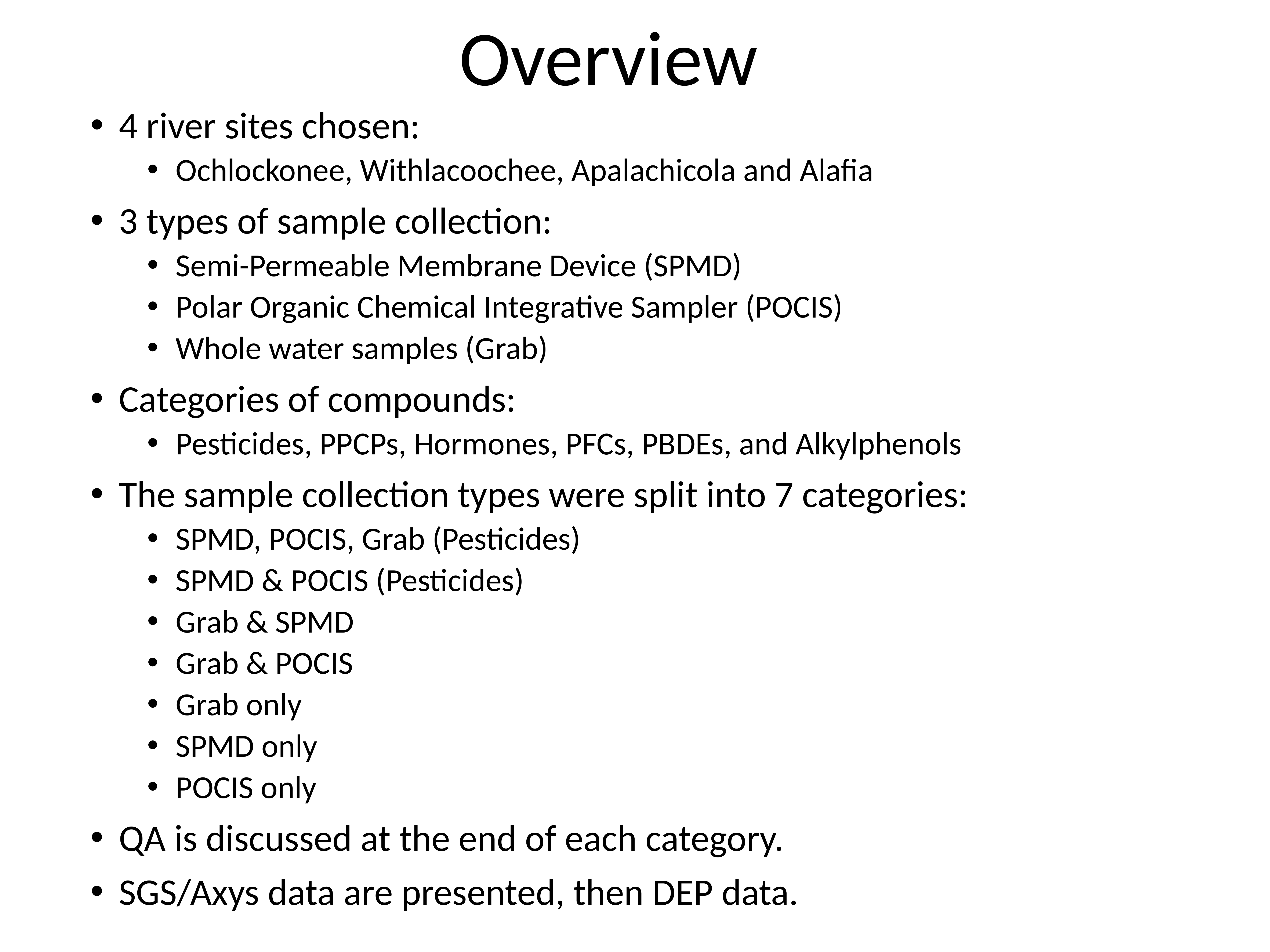

# Overview
4 river sites chosen:
Ochlockonee, Withlacoochee, Apalachicola and Alafia
3 types of sample collection:
Semi-Permeable Membrane Device (SPMD)
Polar Organic Chemical Integrative Sampler (POCIS)
Whole water samples (Grab)
Categories of compounds:
Pesticides, PPCPs, Hormones, PFCs, PBDEs, and Alkylphenols
The sample collection types were split into 7 categories:
SPMD, POCIS, Grab (Pesticides)
SPMD & POCIS (Pesticides)
Grab & SPMD
Grab & POCIS
Grab only
SPMD only
POCIS only
QA is discussed at the end of each category.
SGS/Axys data are presented, then DEP data.